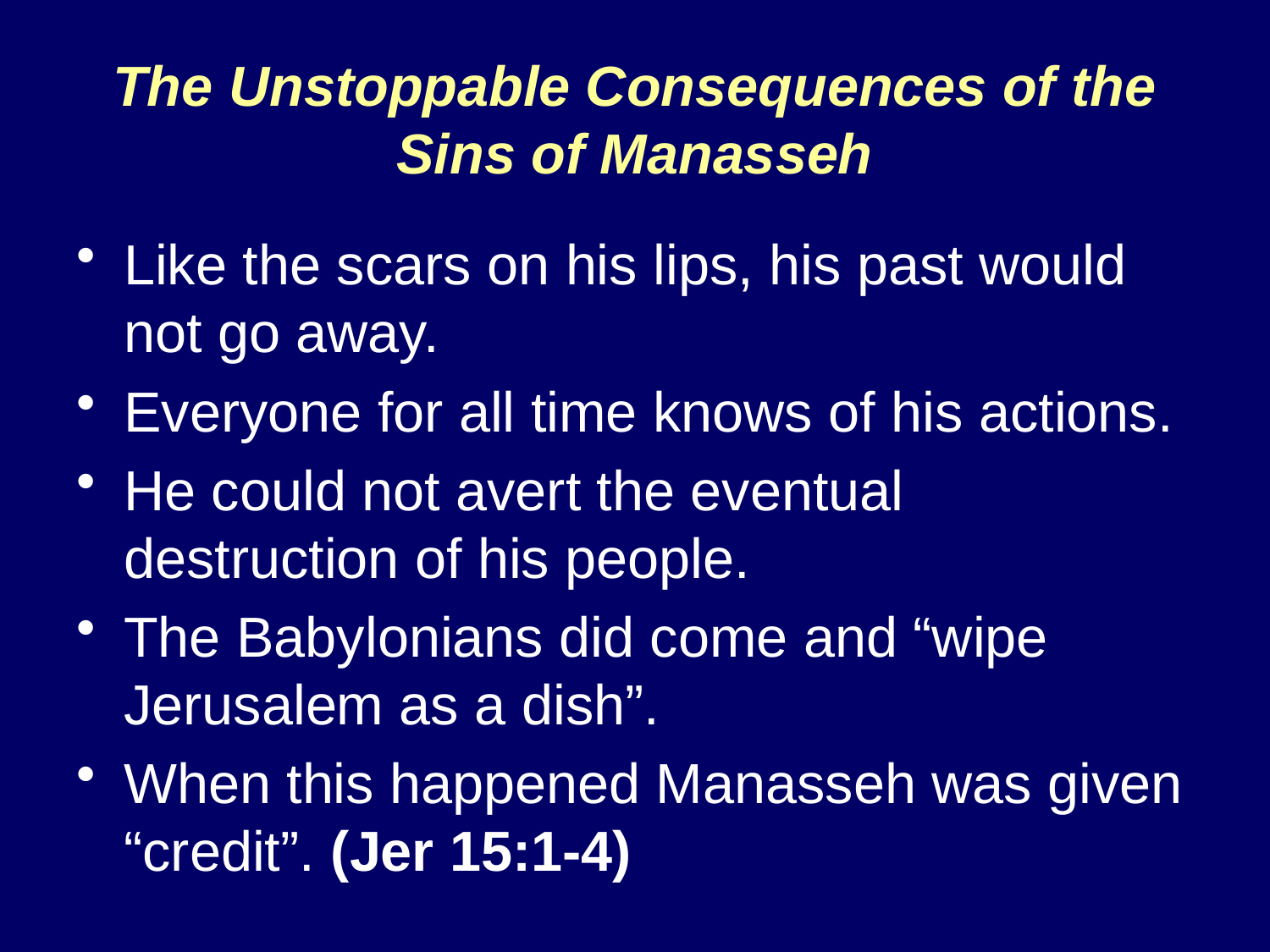

# The Unstoppable Consequences of the Sins of Manasseh
Like the scars on his lips, his past would not go away.
Everyone for all time knows of his actions.
He could not avert the eventual destruction of his people.
The Babylonians did come and “wipe Jerusalem as a dish”.
When this happened Manasseh was given “credit”. (Jer 15:1-4)